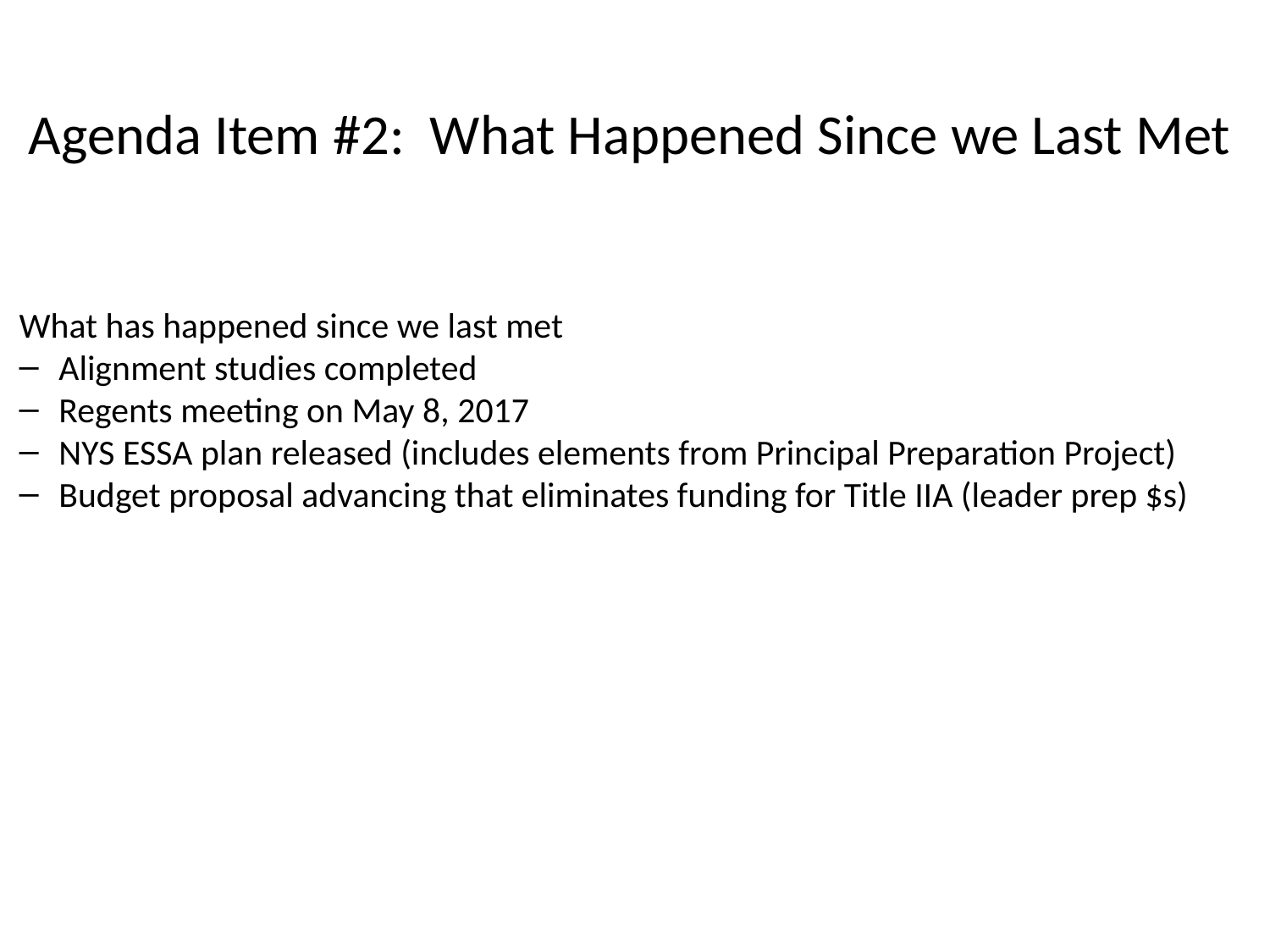

# Agenda Item #2:  What Happened Since we Last Met
What has happened since we last met
Alignment studies completed
Regents meeting on May 8, 2017
NYS ESSA plan released (includes elements from Principal Preparation Project)
Budget proposal advancing that eliminates funding for Title IIA (leader prep $s)